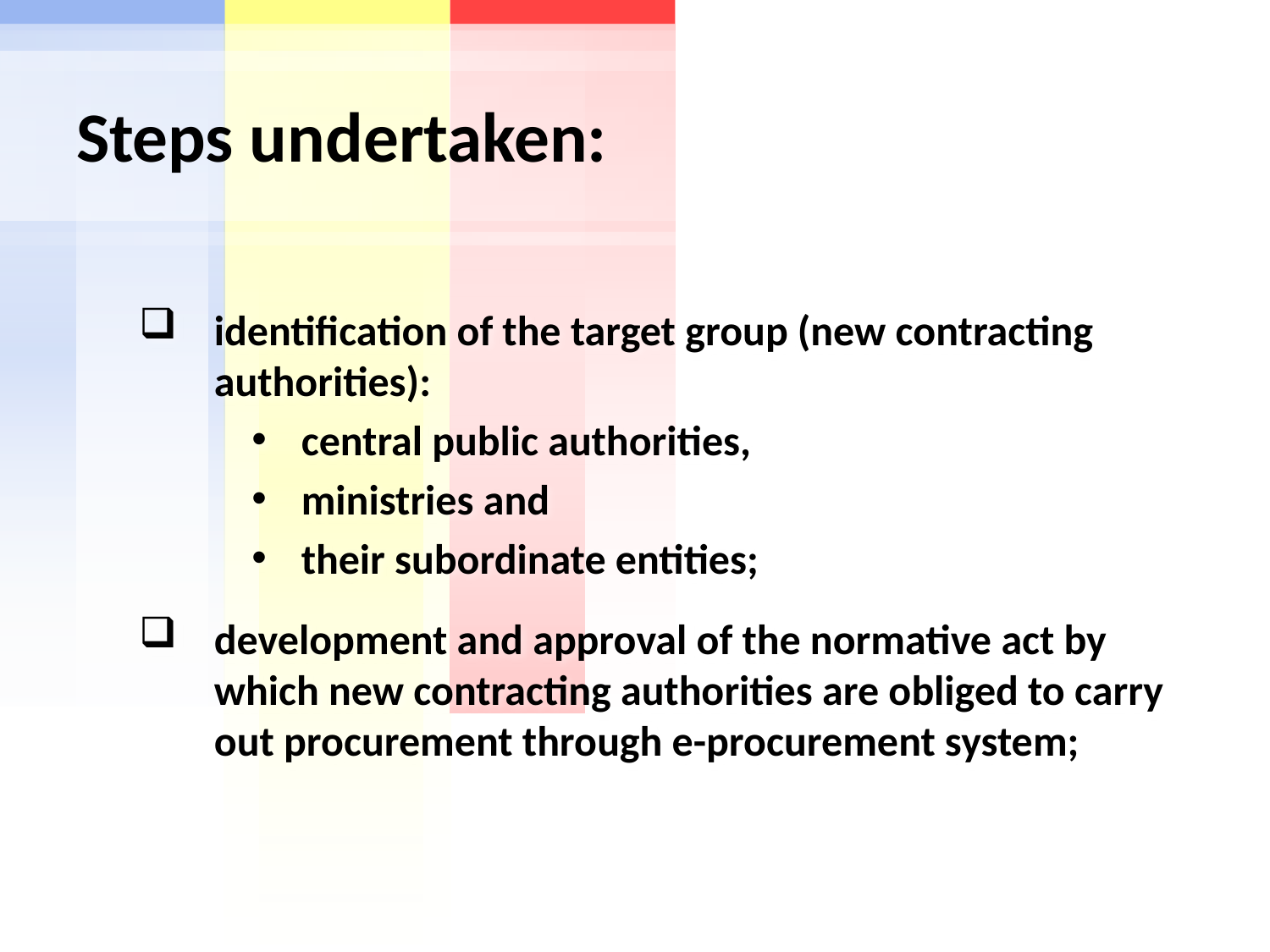

# Steps undertaken:
identification of the target group (new contracting authorities):
central public authorities,
ministries and
their subordinate entities;
development and approval of the normative act by which new contracting authorities are obliged to carry out procurement through e-procurement system;

2